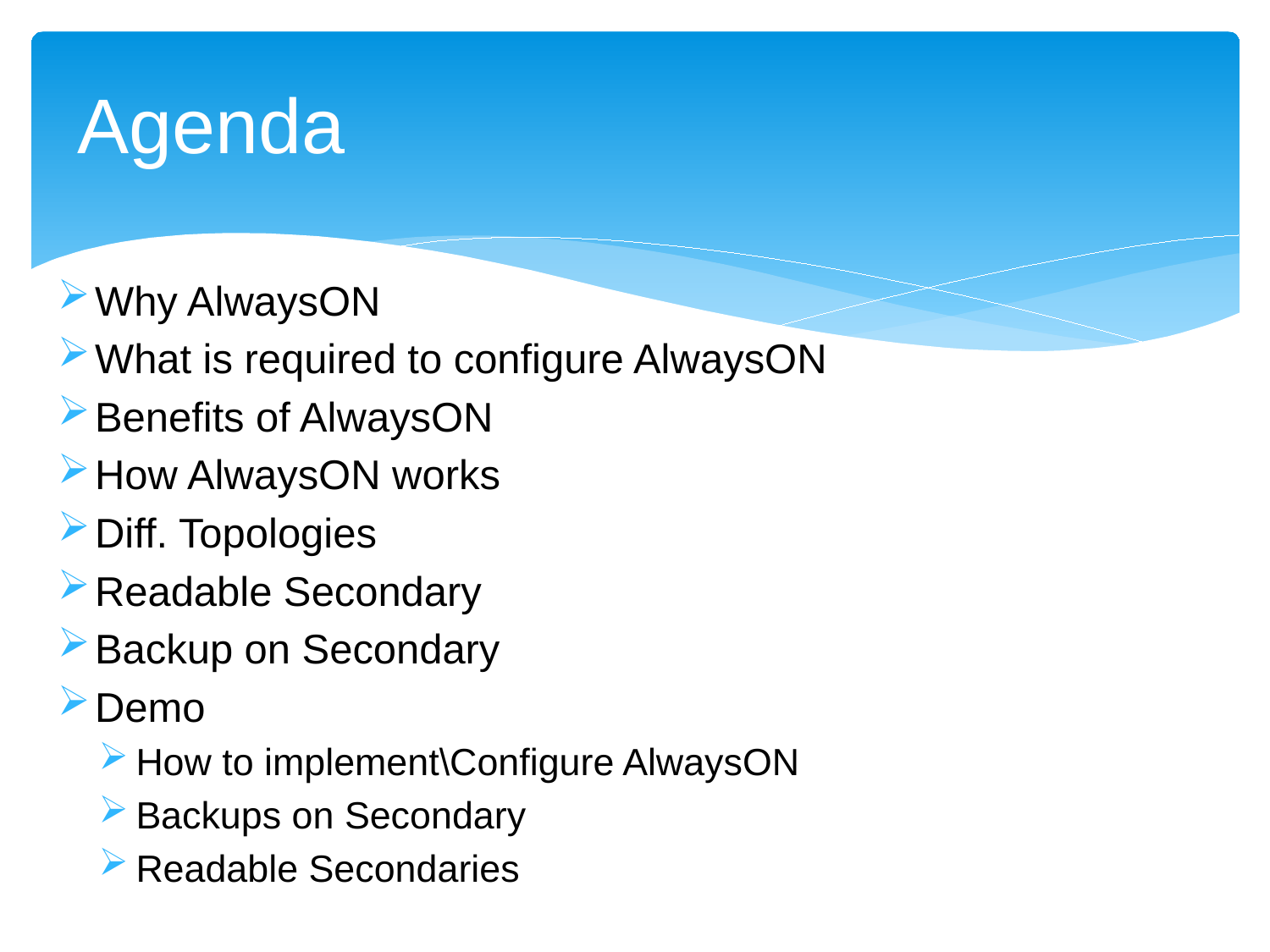

# Agenda
Why AlwaysON
What is required to configure AlwaysON
Benefits of AlwaysON
How AlwaysON works
Diff. Topologies
Readable Secondary
Backup on Secondary
Demo
How to implement\Configure AlwaysON
Backups on Secondary
Readable Secondaries